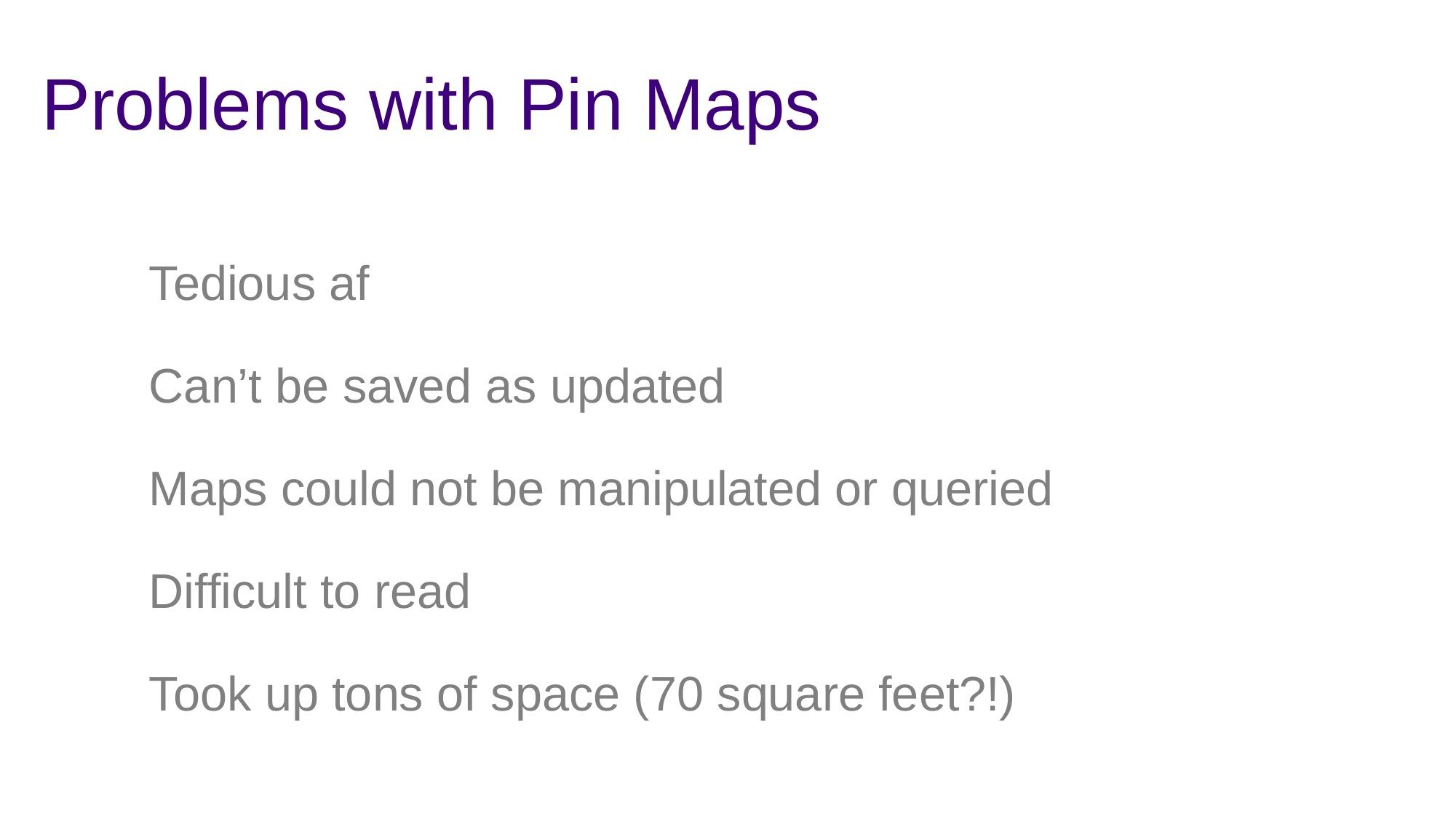

# Problems with Pin Maps
Tedious af
Can’t be saved as updated
Maps could not be manipulated or queried
Difficult to read
Took up tons of space (70 square feet?!)